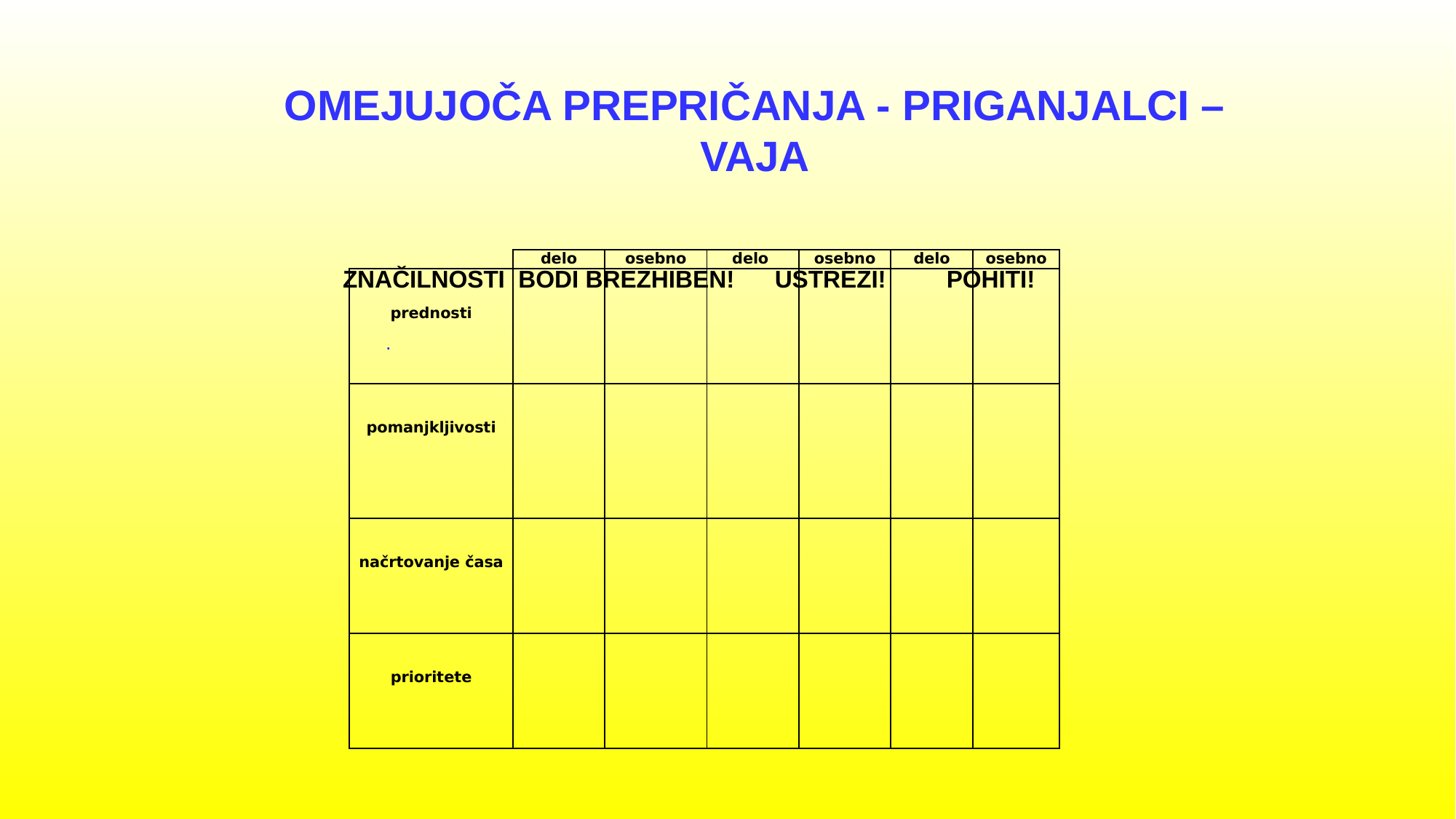

OMEJUJOČA PREPRIČANJA - PRIGANJALCI – VAJA

           ZNAČILNOSTI  BODI BREZHIBEN!      USTREZI!         POHITI!

|  | delo | osebno | delo | osebno | delo | osebno |
| --- | --- | --- | --- | --- | --- | --- |
| prednosti |  |  |  |  |  |  |
| pomanjkljivosti |  |  |  |  |  |  |
| načrtovanje časa |  |  |  |  |  |  |
| prioritete |  |  |  |  |  |  |

.